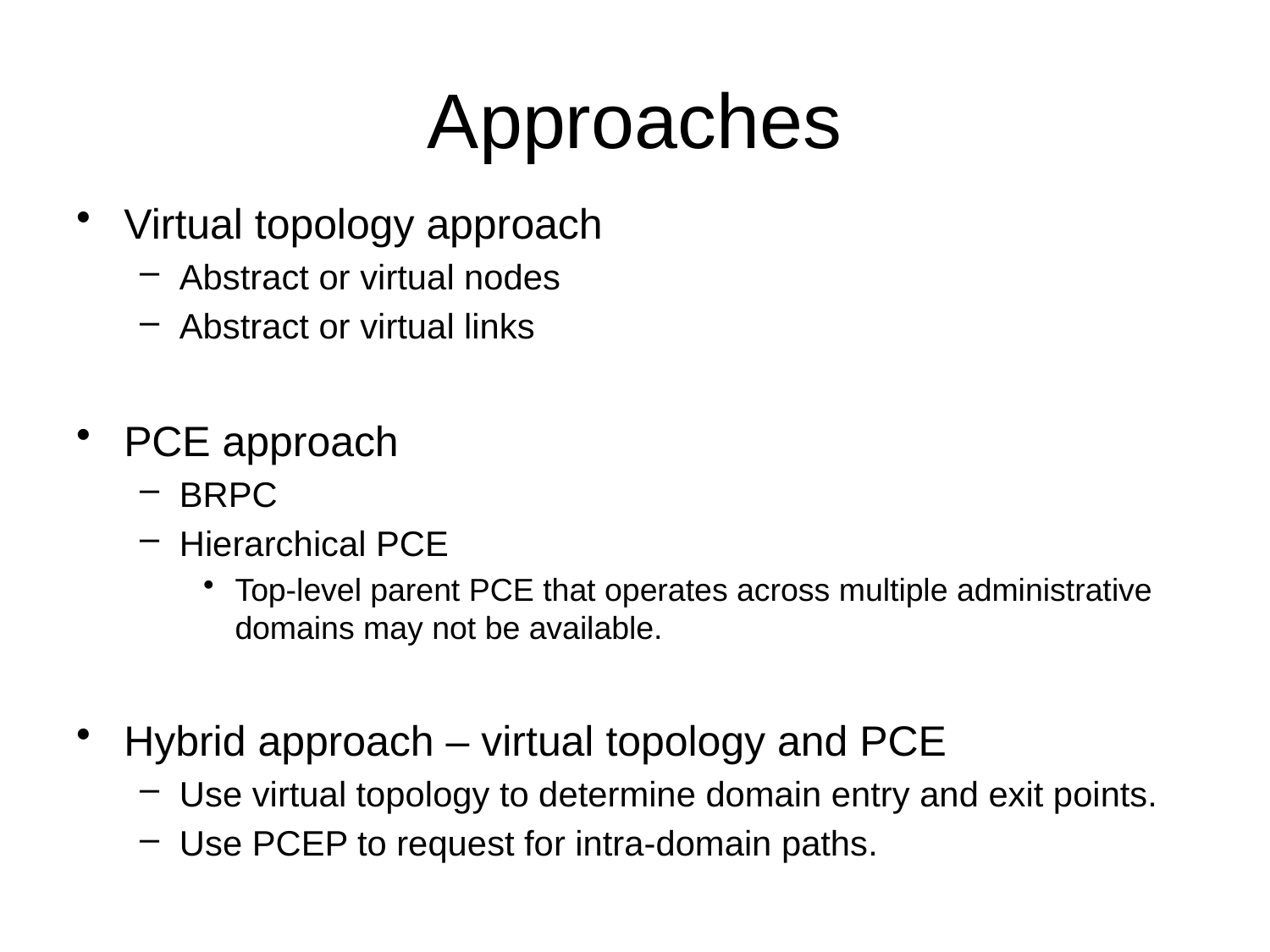

# Approaches
Virtual topology approach
Abstract or virtual nodes
Abstract or virtual links

PCE approach
BRPC
Hierarchical PCE
Top-level parent PCE that operates across multiple administrative domains may not be available.

Hybrid approach – virtual topology and PCE
Use virtual topology to determine domain entry and exit points.
Use PCEP to request for intra-domain paths.